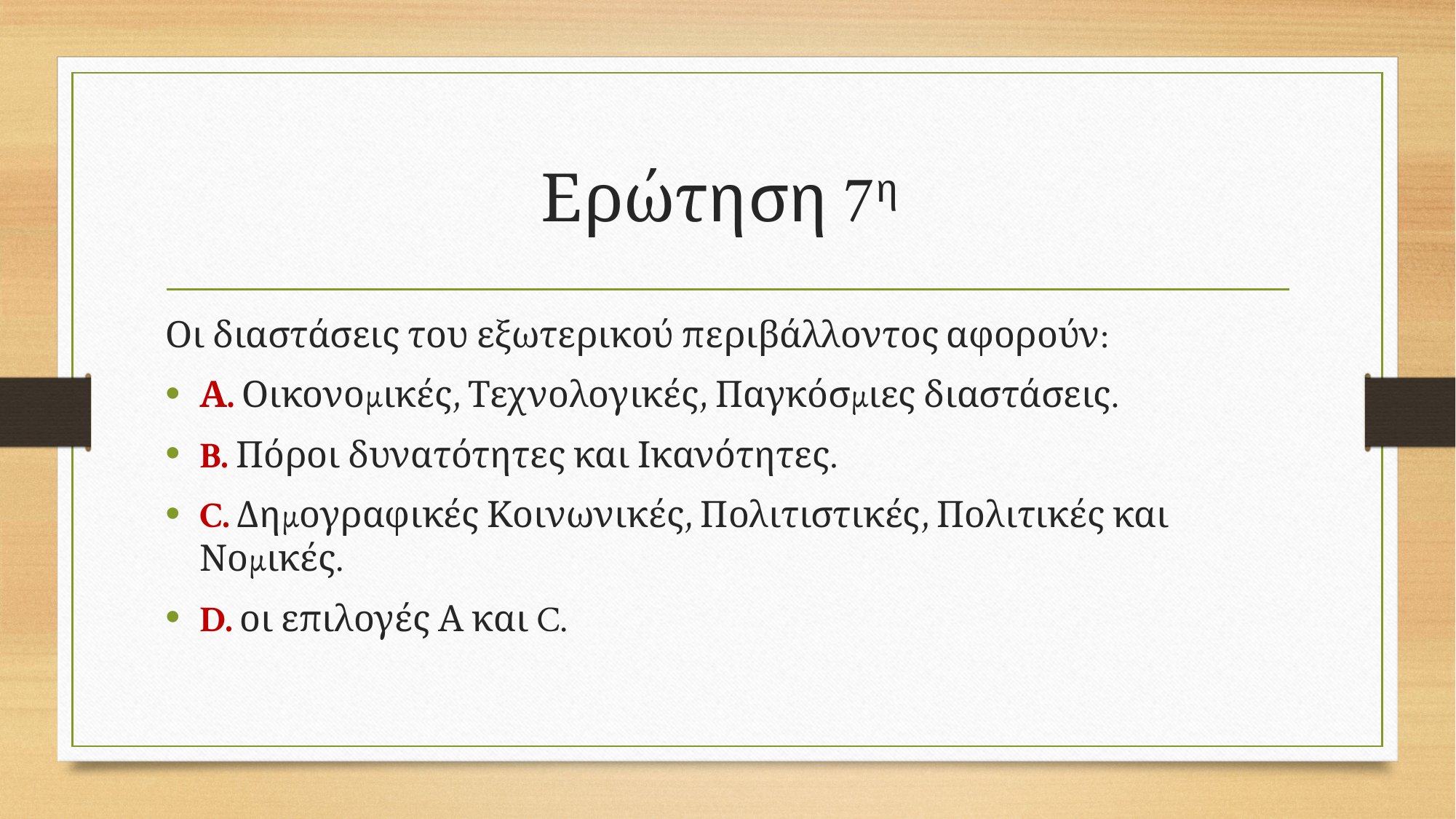

# Ερώτηση 7η
Οι διαστάσεις του εξωτερικού περιβάλλοντος αφορούν:
Α. Οικονομικές, Τεχνολογικές, Παγκόσμιες διαστάσεις.
B. Πόροι δυνατότητες και Ικανότητες.
C. Δημογραφικές Κοινωνικές, Πολιτιστικές, Πολιτικές και Νομικές.
D. οι επιλογές Α και C.